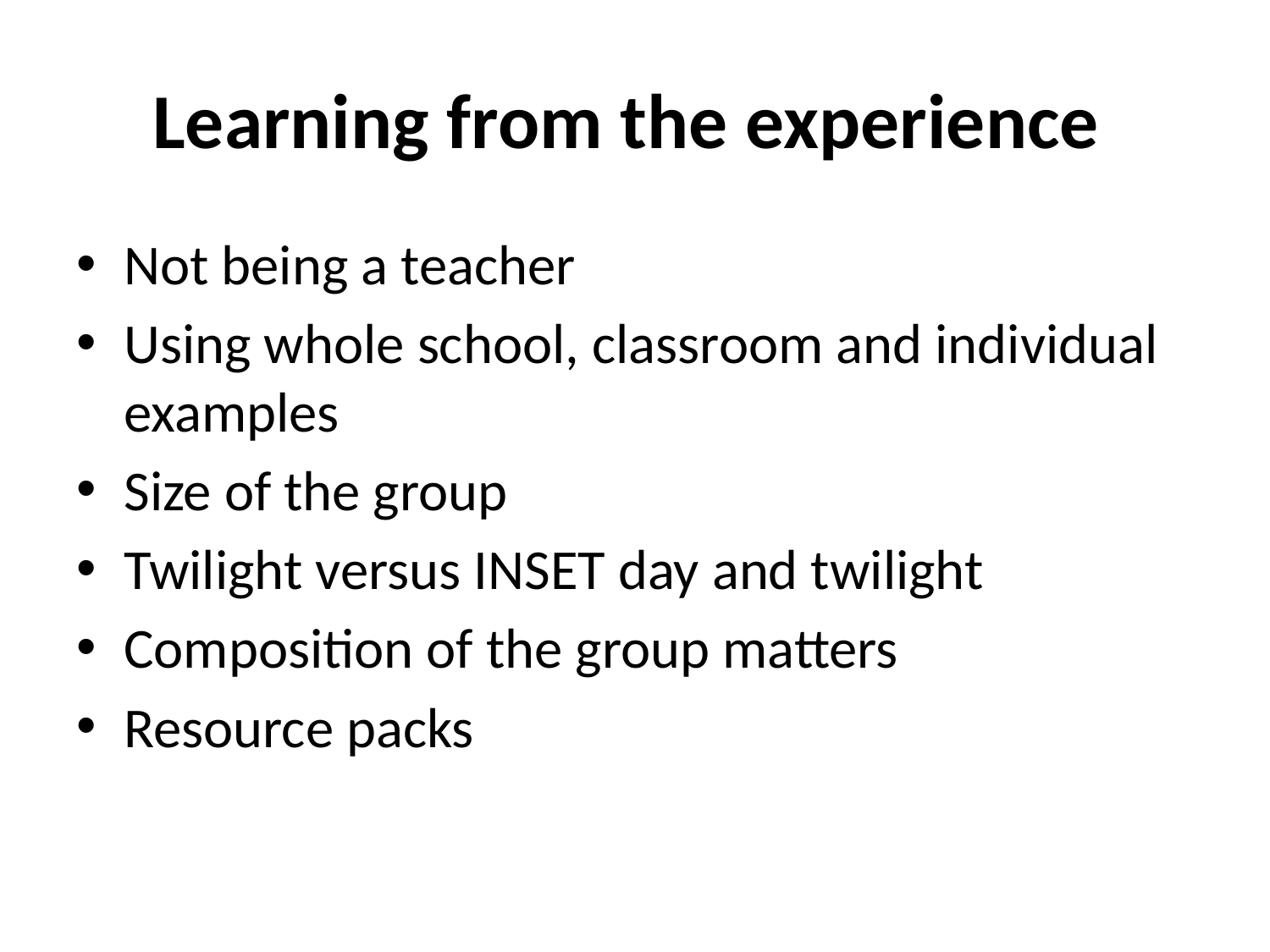

# Learning from the experience
Not being a teacher
Using whole school, classroom and individual examples
Size of the group
Twilight versus INSET day and twilight
Composition of the group matters
Resource packs